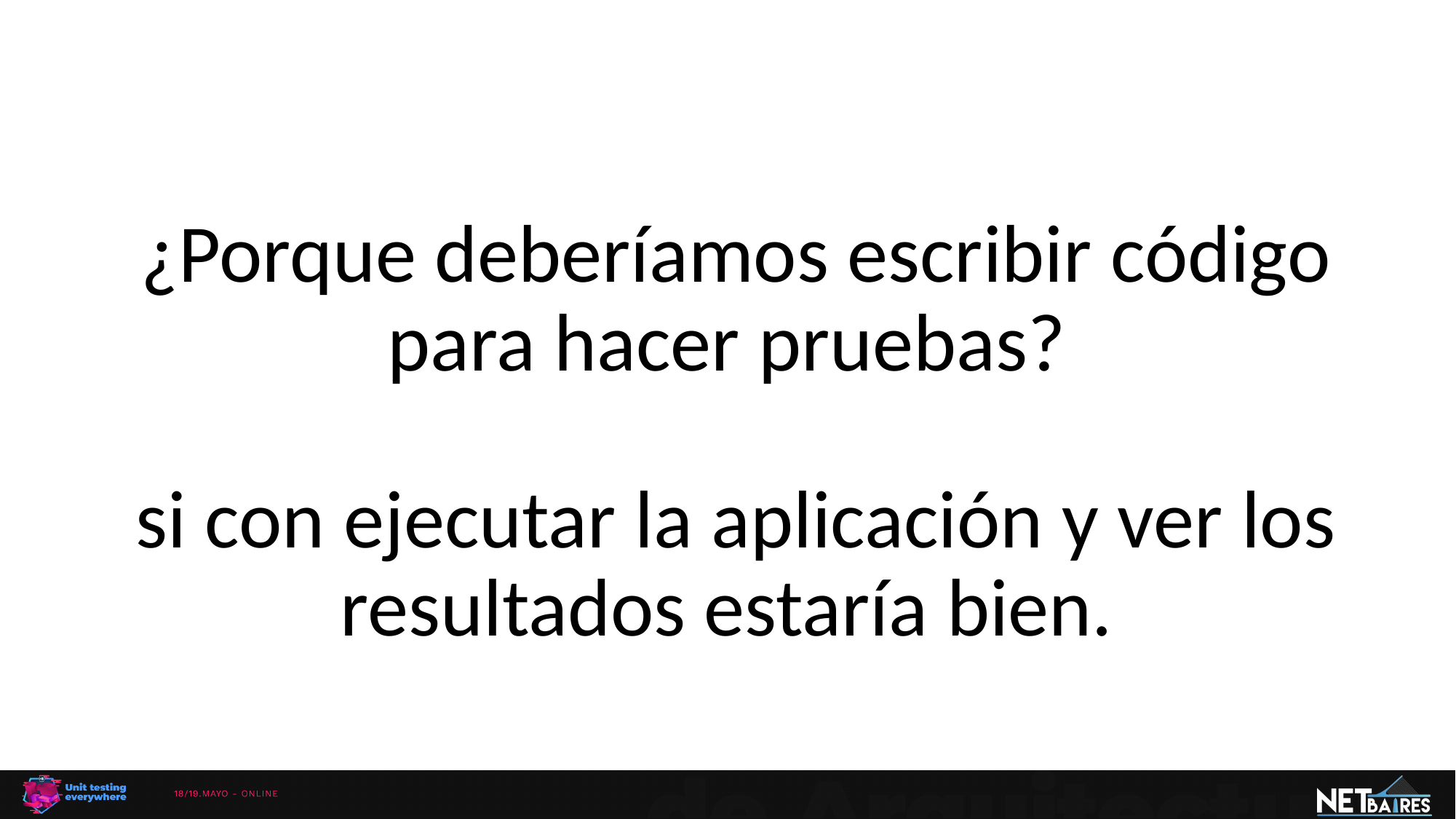

# ¿Porque deberíamos escribir código para hacer pruebas? si con ejecutar la aplicación y ver los resultados estaría bien.